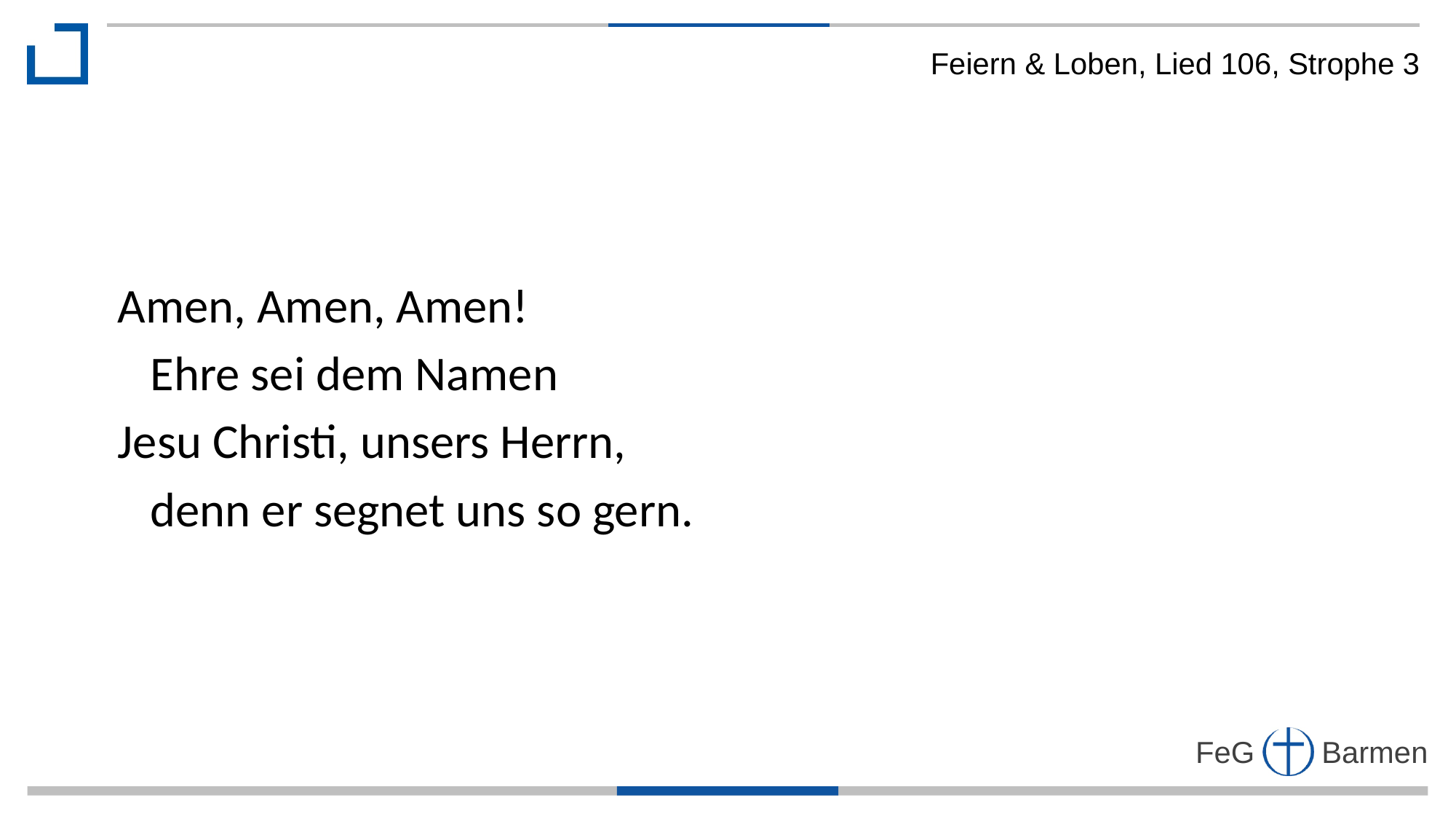

Feiern & Loben, Lied 106, Strophe 3
Amen, Amen, Amen!
   Ehre sei dem Namen
Jesu Christi, unsers Herrn,
   denn er segnet uns so gern.